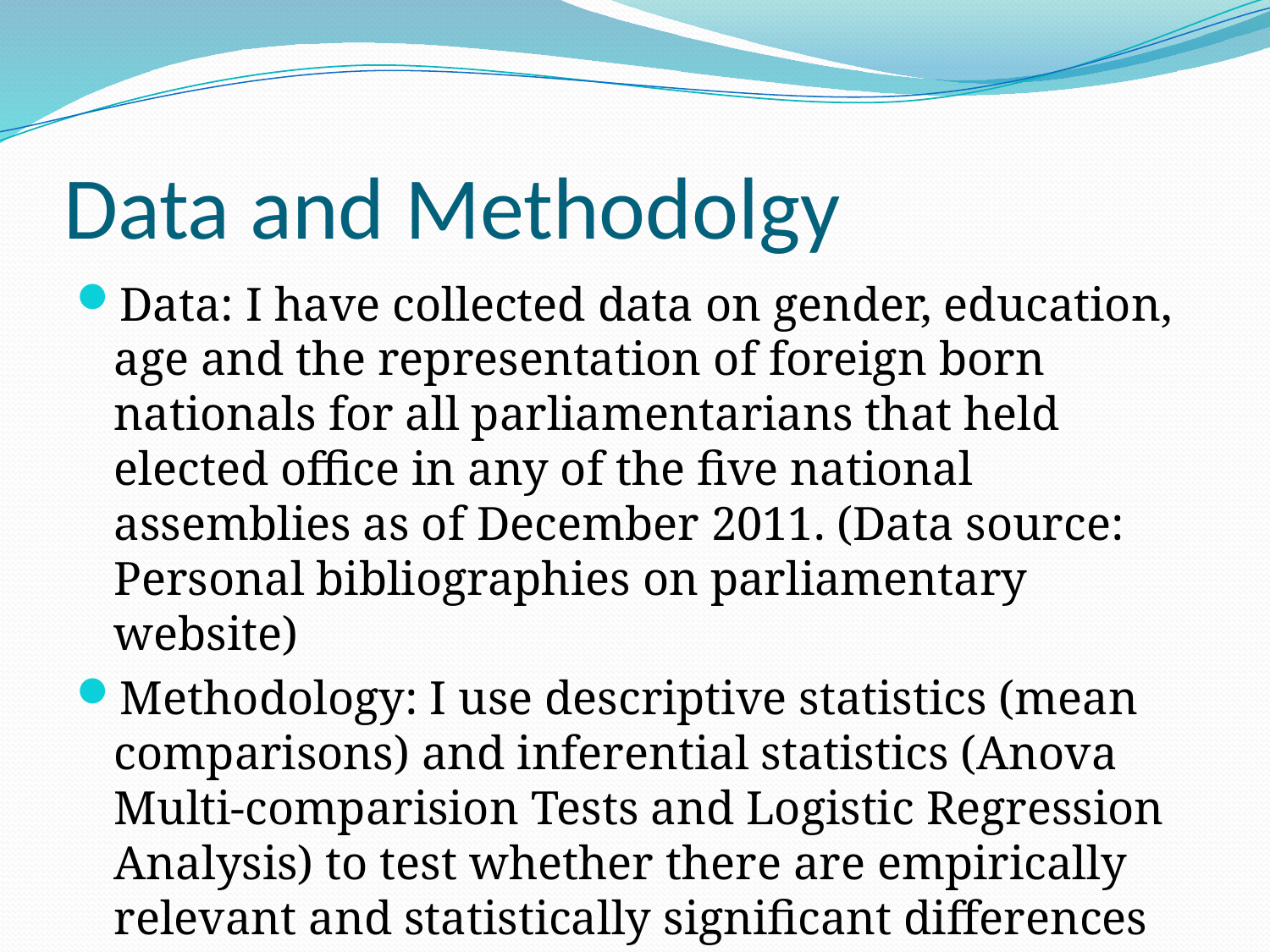

# Data and Methodolgy
Data: I have collected data on gender, education, age and the representation of foreign born nationals for all parliamentarians that held elected office in any of the five national assemblies as of December 2011. (Data source: Personal bibliographies on parliamentary website)
Methodology: I use descriptive statistics (mean comparisons) and inferential statistics (Anova Multi-comparision Tests and Logistic Regression Analysis) to test whether there are empirically relevant and statistically significant differences between the countries